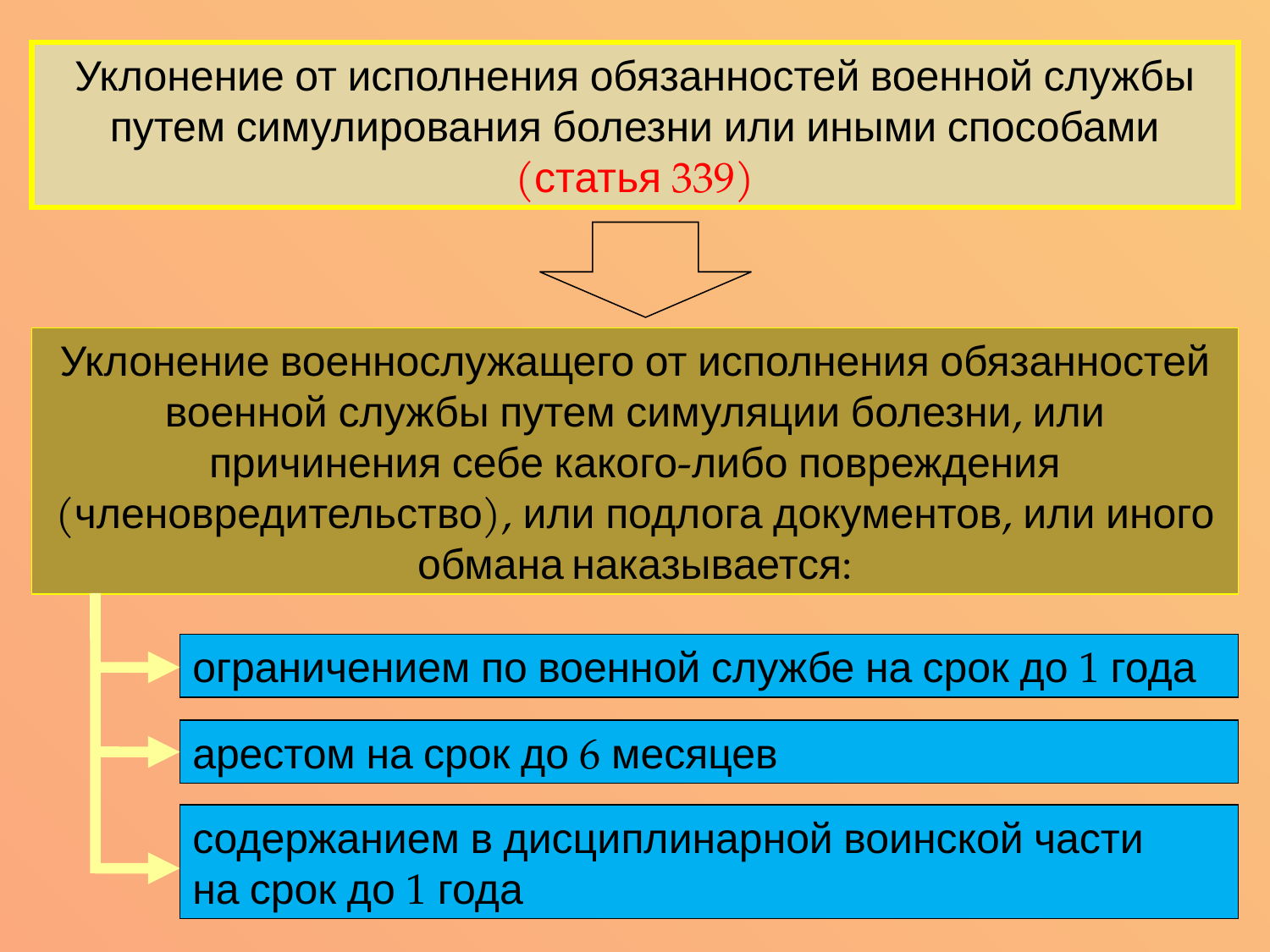

Уклонение от исполнения обязанностей военной службы путем симулирования болезни или иными способами (статья 339)

Уклонение военнослужащего от исполнения обязанностей военной службы путем симуляции болезни, или причинения себе какого-либо повреждения (членовредительство), или подлога документов, или иного обмана наказывается:

ограничением по военной службе на срок до 1 года

арестом на срок до 6 месяцев

содержанием в дисциплинарной воинской части
на срок до 1 года